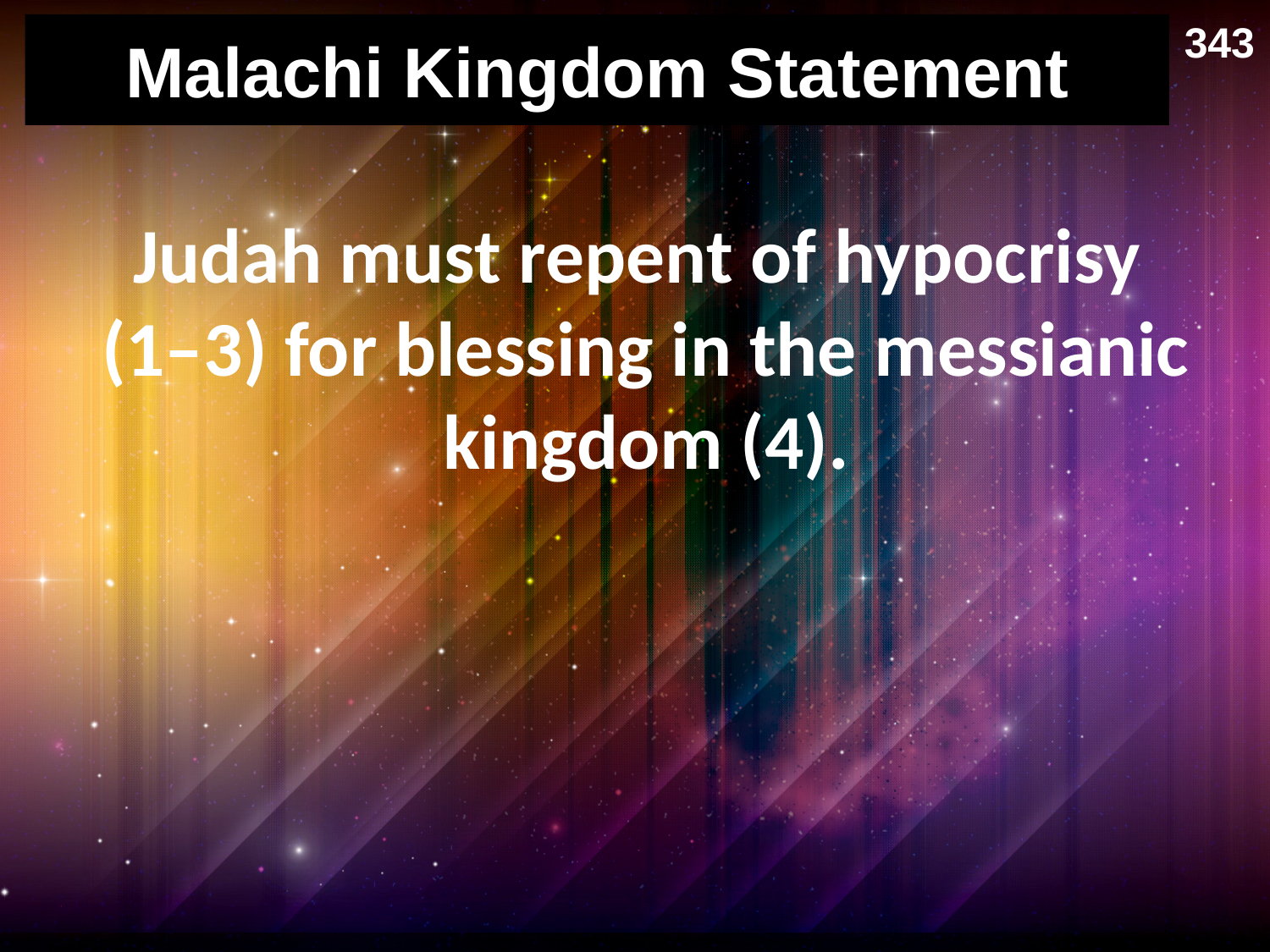

343
# Malachi Kingdom Statement
Judah must repent of hypocrisy
(1–3) for blessing in the messianic kingdom (4).